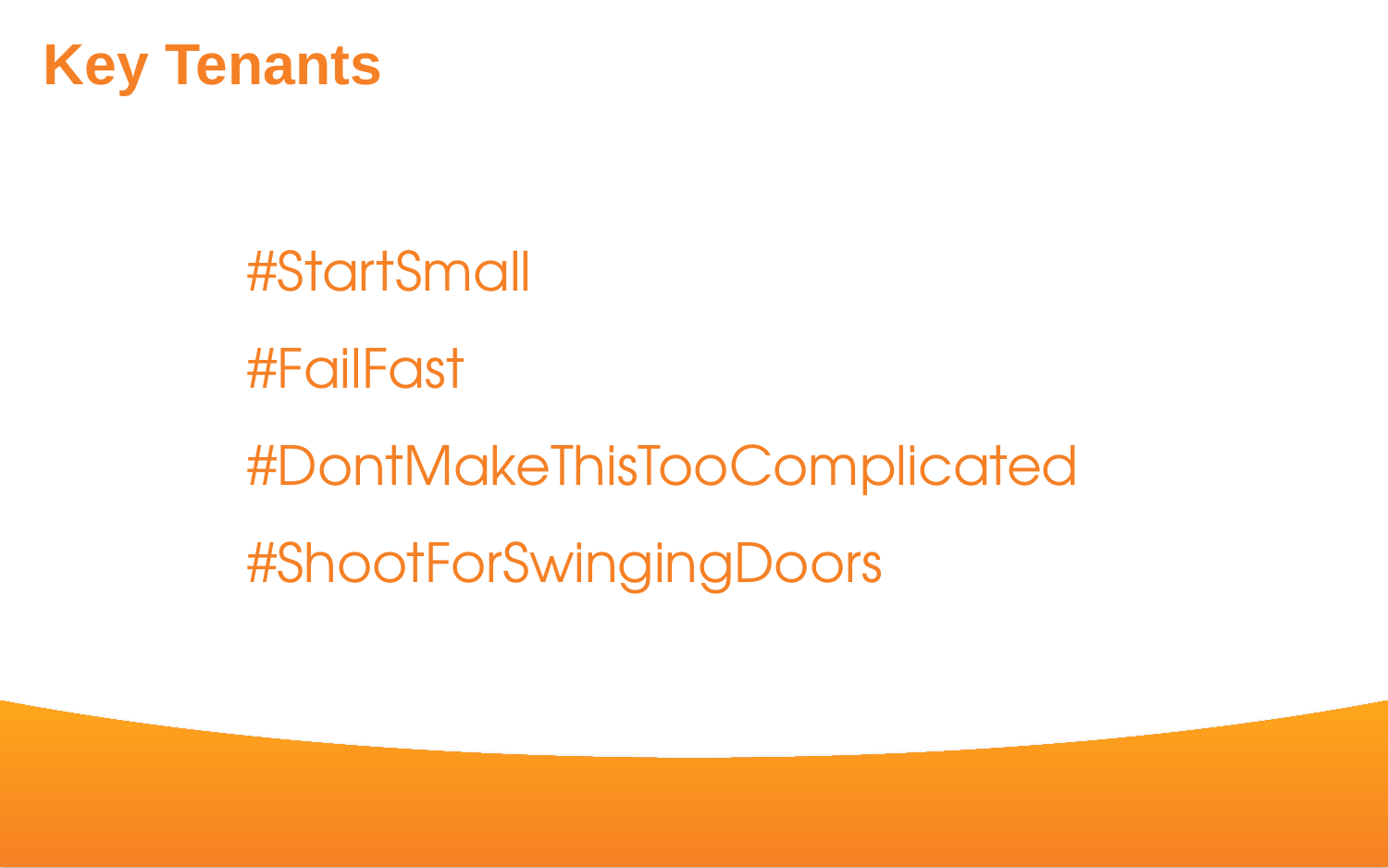

# Key Tenants
#StartSmall
#FailFast
#DontMakeThisTooComplicated
#ShootForSwingingDoors